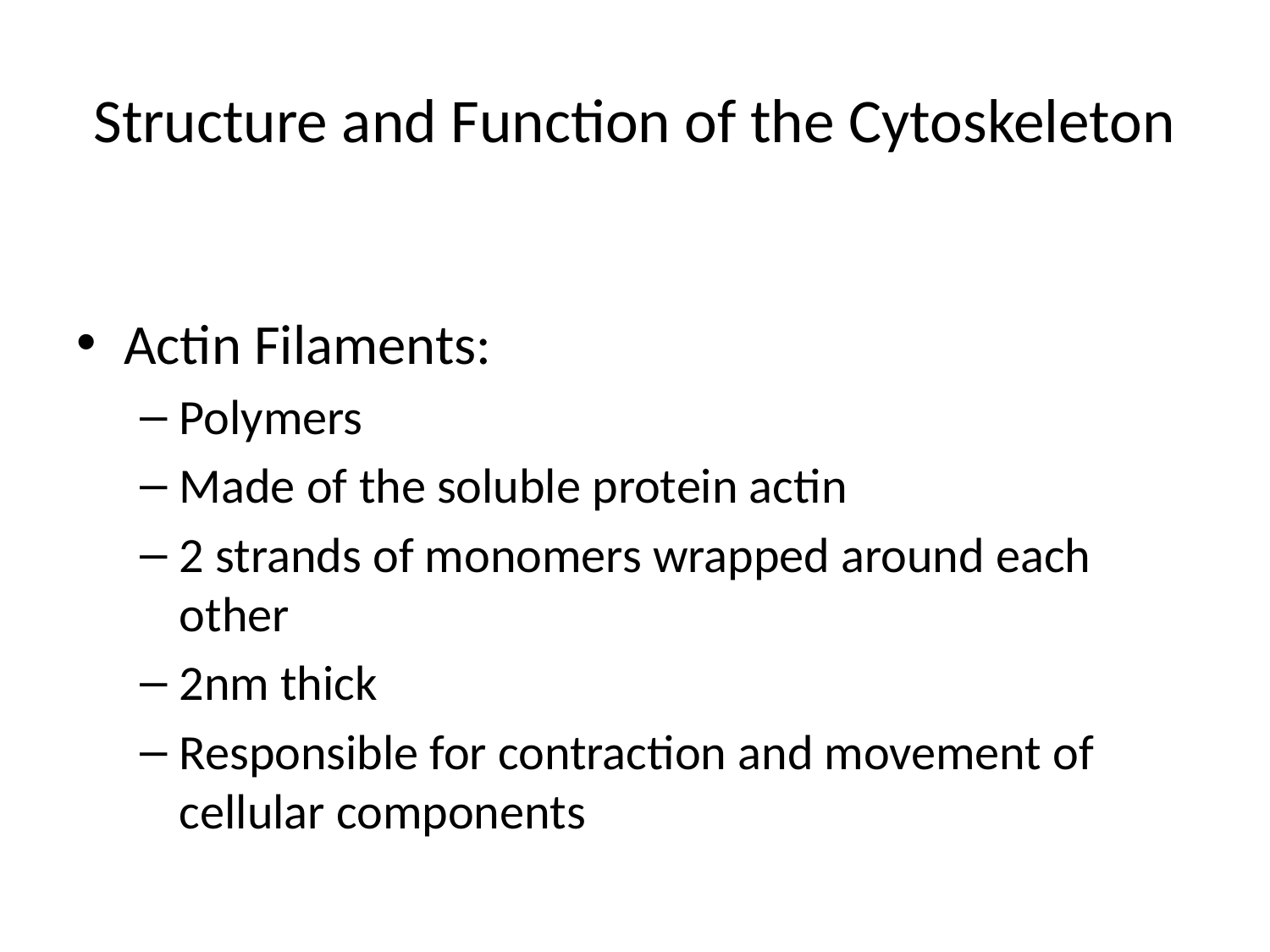

# Structure and Function of the Cytoskeleton

Actin Filaments:
Polymers
Made of the soluble protein actin
2 strands of monomers wrapped around each other
2nm thick
Responsible for contraction and movement of cellular components